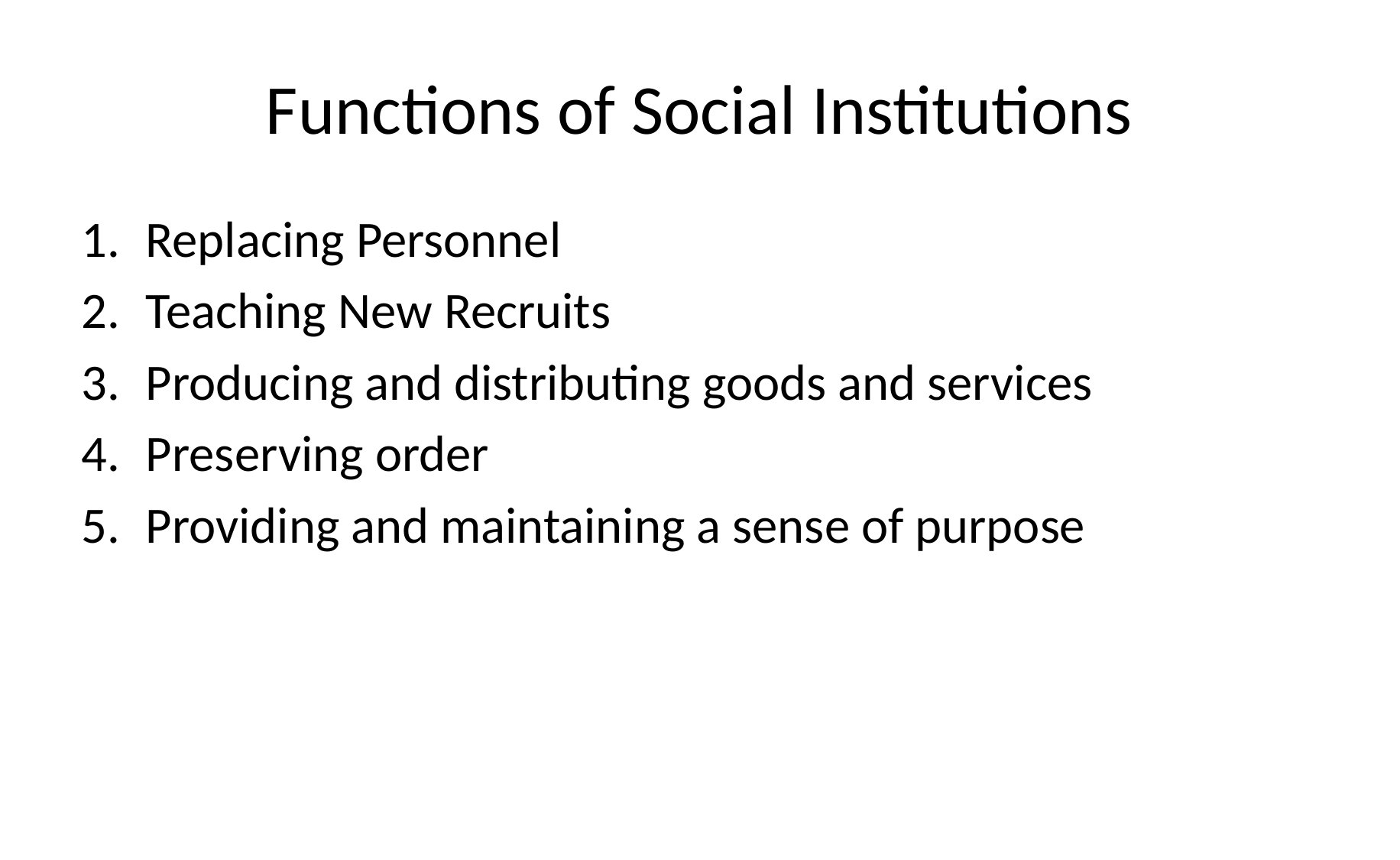

# Functions of Social Institutions
Replacing Personnel
Teaching New Recruits
Producing and distributing goods and services
Preserving order
Providing and maintaining a sense of purpose